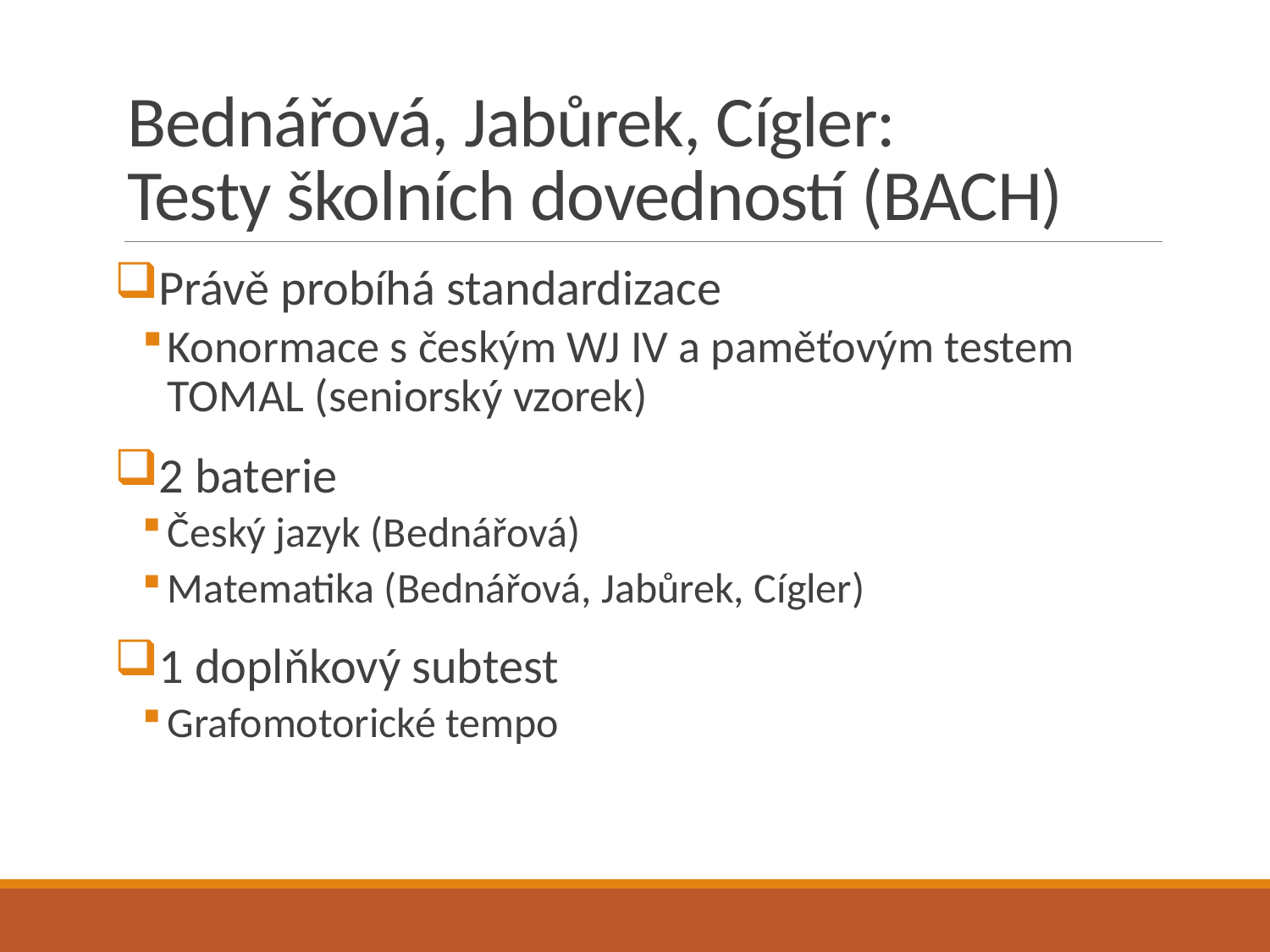

# Bednářová, Jabůrek, Cígler: Testy školních dovedností (BACH)
Právě probíhá standardizace
Konormace s českým WJ IV a paměťovým testem TOMAL (seniorský vzorek)
2 baterie
Český jazyk (Bednářová)
Matematika (Bednářová, Jabůrek, Cígler)
1 doplňkový subtest
Grafomotorické tempo